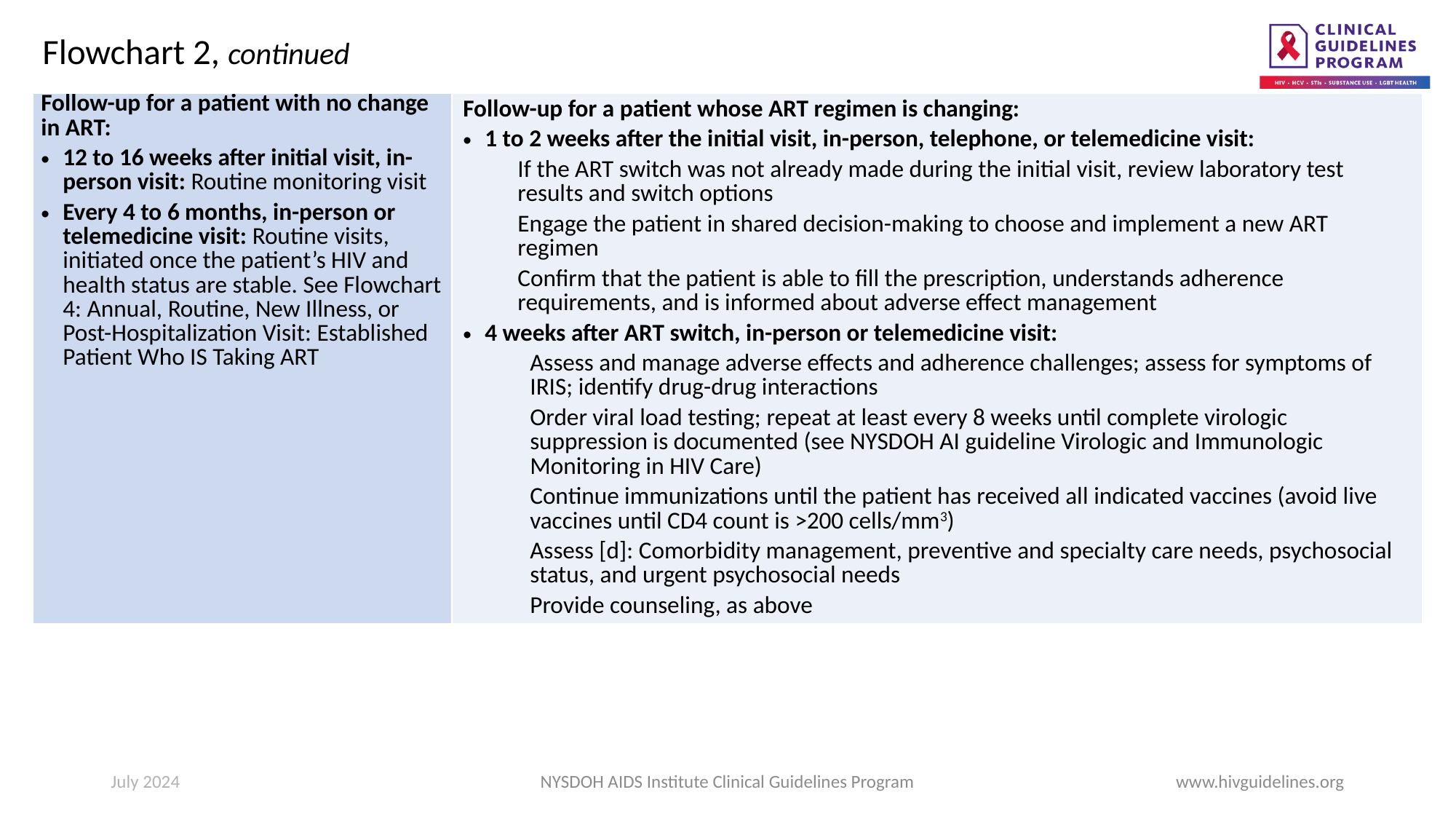

# Flowchart 2, continued
| Follow-up for a patient with no change in ART: 12 to 16 weeks after initial visit, in-person visit: Routine monitoring visit Every 4 to 6 months, in-person or telemedicine visit: Routine visits, initiated once the patient’s HIV and health status are stable. See Flowchart 4: Annual, Routine, New Illness, or Post-Hospitalization Visit: Established Patient Who IS Taking ART | Follow-up for a patient whose ART regimen is changing: 1 to 2 weeks after the initial visit, in-person, telephone, or telemedicine visit: If the ART switch was not already made during the initial visit, review laboratory test results and switch options Engage the patient in shared decision-making to choose and implement a new ART regimen Confirm that the patient is able to fill the prescription, understands adherence requirements, and is informed about adverse effect management 4 weeks after ART switch, in-person or telemedicine visit: Assess and manage adverse effects and adherence challenges; assess for symptoms of IRIS; identify drug-drug interactions Order viral load testing; repeat at least every 8 weeks until complete virologic suppression is documented (see NYSDOH AI guideline Virologic and Immunologic Monitoring in HIV Care) Continue immunizations until the patient has received all indicated vaccines (avoid live vaccines until CD4 count is >200 cells/mm3) Assess [d]: Comorbidity management, preventive and specialty care needs, psychosocial status, and urgent psychosocial needs Provide counseling, as above |
| --- | --- |
July 2024
NYSDOH AIDS Institute Clinical Guidelines Program
www.hivguidelines.org